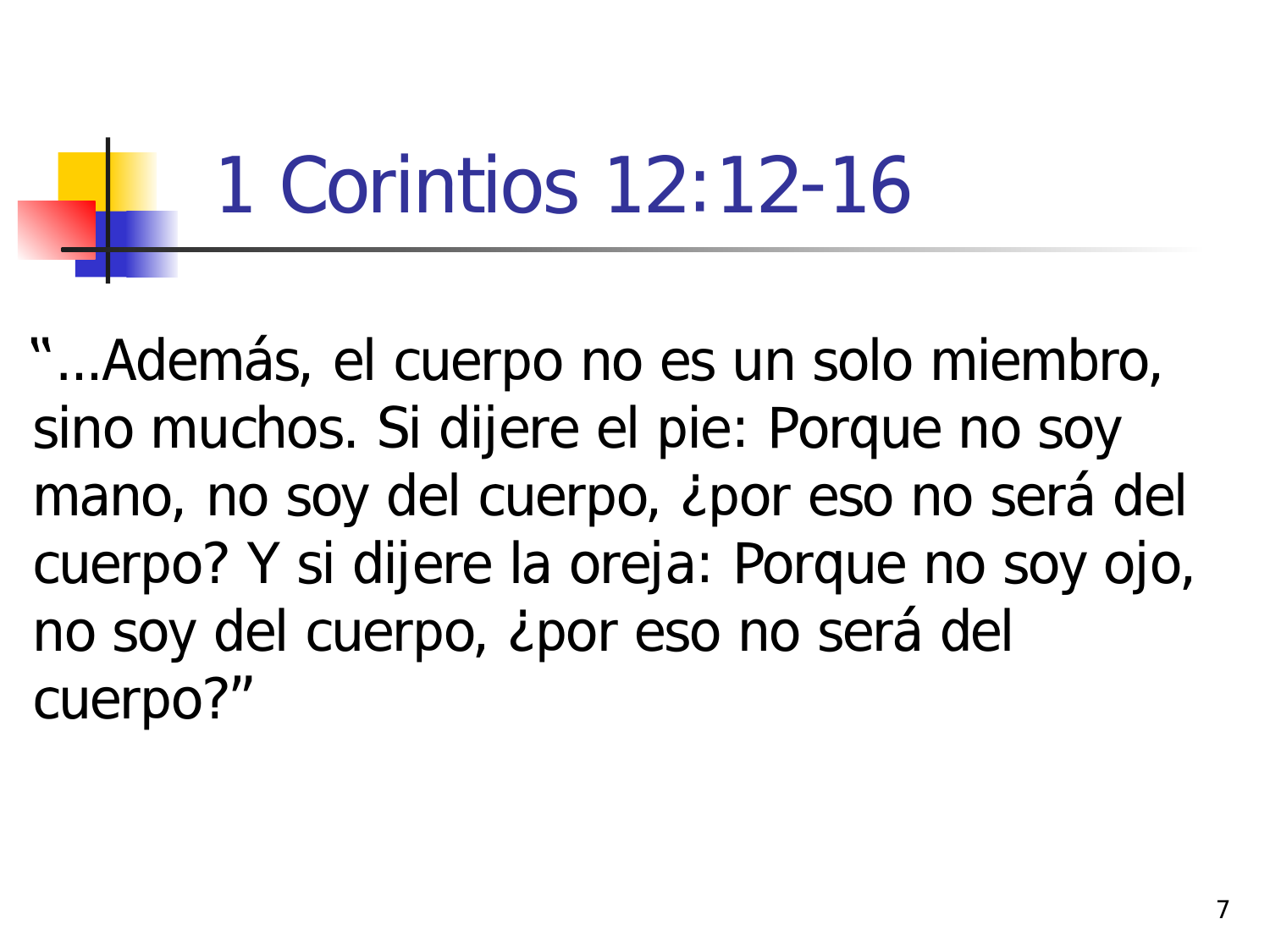

# 1 Corintios 12:12-16
“…Además, el cuerpo no es un solo miembro, sino muchos. Si dijere el pie: Porque no soy mano, no soy del cuerpo, ¿por eso no será del cuerpo? Y si dijere la oreja: Porque no soy ojo, no soy del cuerpo, ¿por eso no será del cuerpo?”
7